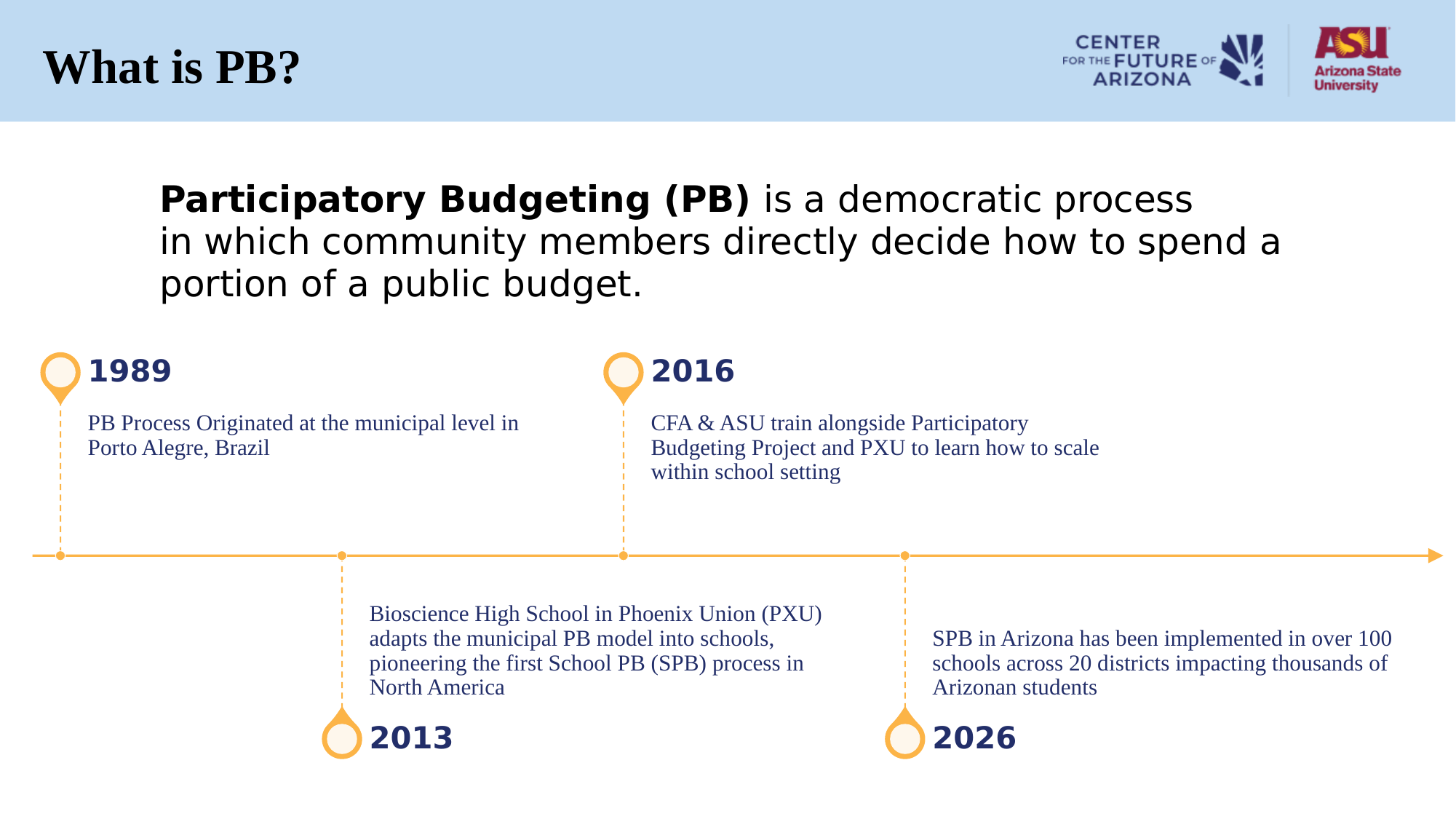

# What is PB?
Participatory Budgeting (PB) is a democratic process in which community members directly decide how to spend a portion of a public budget.

PB Process Originated at the municipal level in Porto Alegre, Brazil
1989
Bioscience High School in Phoenix Union (PXU) adapts the municipal PB model into schools, pioneering the first School PB (SPB) process in North America
2013
CFA & ASU train alongside Participatory Budgeting Project and PXU to learn how to scale within school setting
2016
SPB in Arizona has been implemented in over 100 schools across 20 districts impacting thousands of Arizonan students
2026